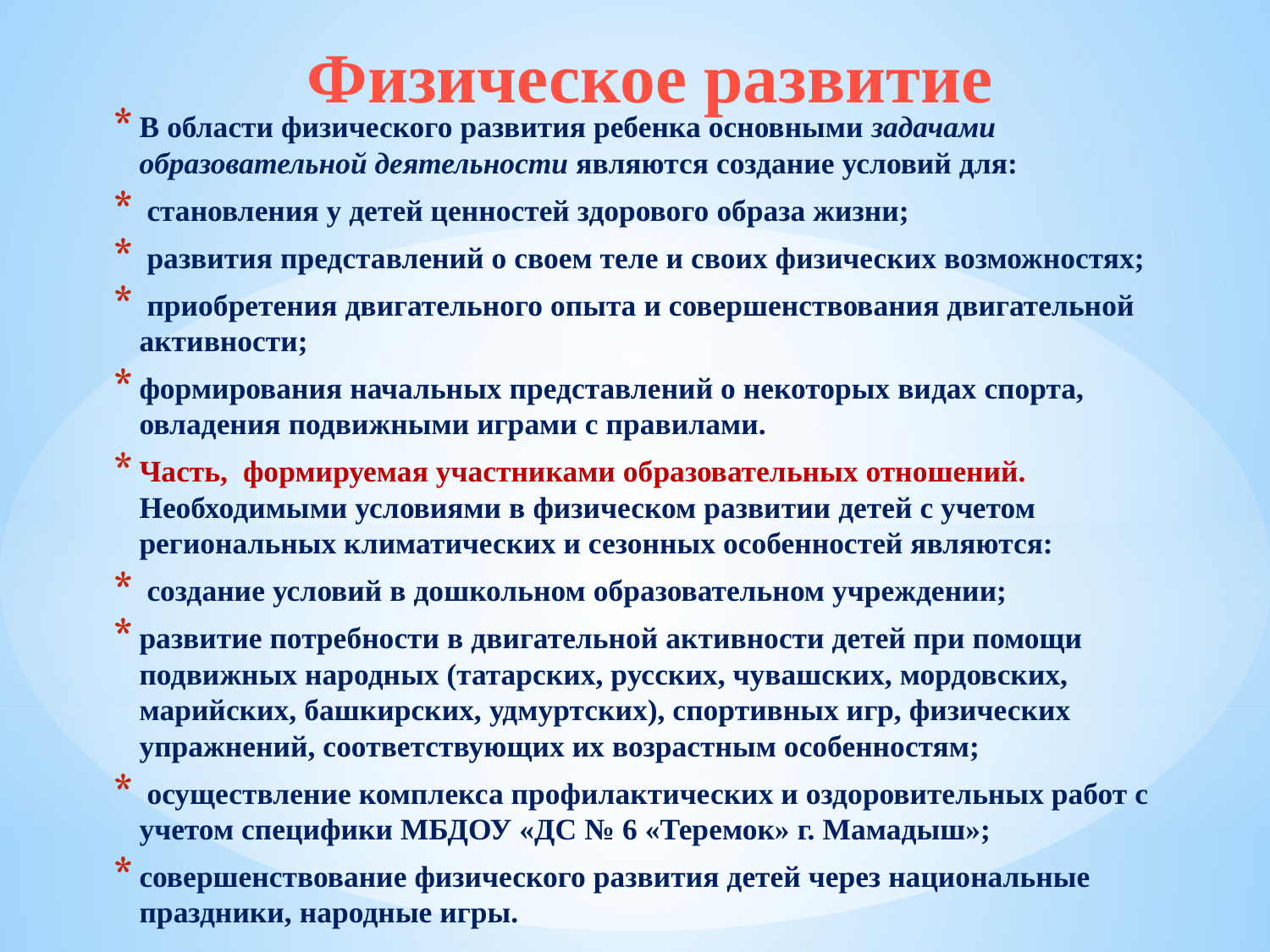

# Физическое развитие
В области физического развития ребенка основными задачами образовательной деятельности являются создание условий для:
 становления у детей ценностей здорового образа жизни;
 развития представлений о своем теле и своих физических возможностях;
 приобретения двигательного опыта и совершенствования двигательной активности;
формирования начальных представлений о некоторых видах спорта, овладения подвижными играми с правилами.
Часть,  формируемая участниками образовательных отношений. Необходимыми условиями в физическом развитии детей с учетом региональных климатических и сезонных особенностей являются:
 создание условий в дошкольном образовательном учреждении;
развитие потребности в двигательной активности детей при помощи подвижных народных (татарских, русских, чувашских, мордовских, марийских, башкирских, удмуртских), спортивных игр, физических упражнений, соответствующих их возрастным особенностям;
 осуществление комплекса профилактических и оздоровительных работ с учетом специфики МБДОУ «ДС № 6 «Теремок» г. Мамадыш»;
совершенствование физического развития детей через национальные праздники, народные игры.